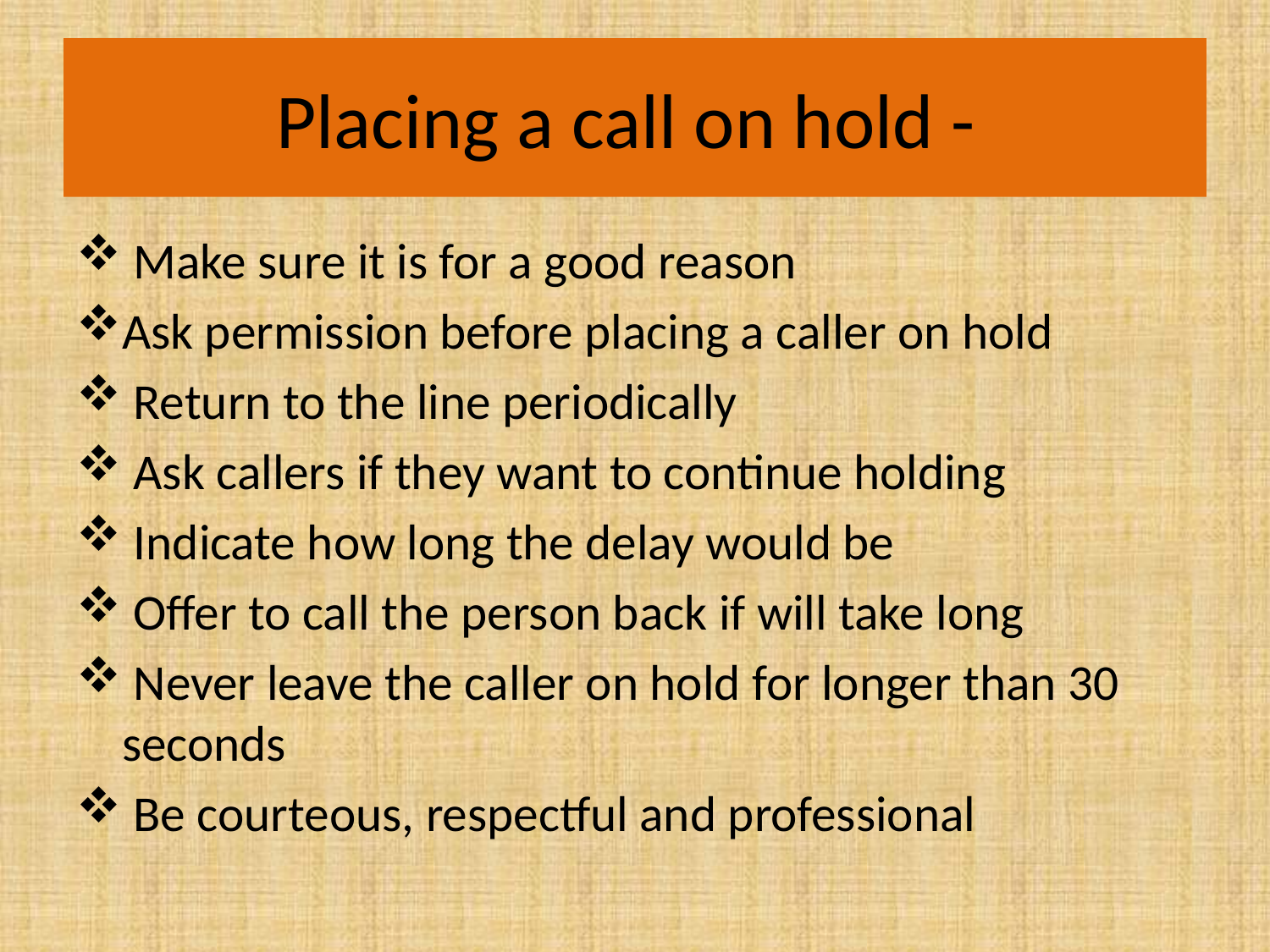

# Placing a call on hold -
 Make sure it is for a good reason
Ask permission before placing a caller on hold
 Return to the line periodically
 Ask callers if they want to continue holding
 Indicate how long the delay would be
 Offer to call the person back if will take long
 Never leave the caller on hold for longer than 30 seconds
 Be courteous, respectful and professional